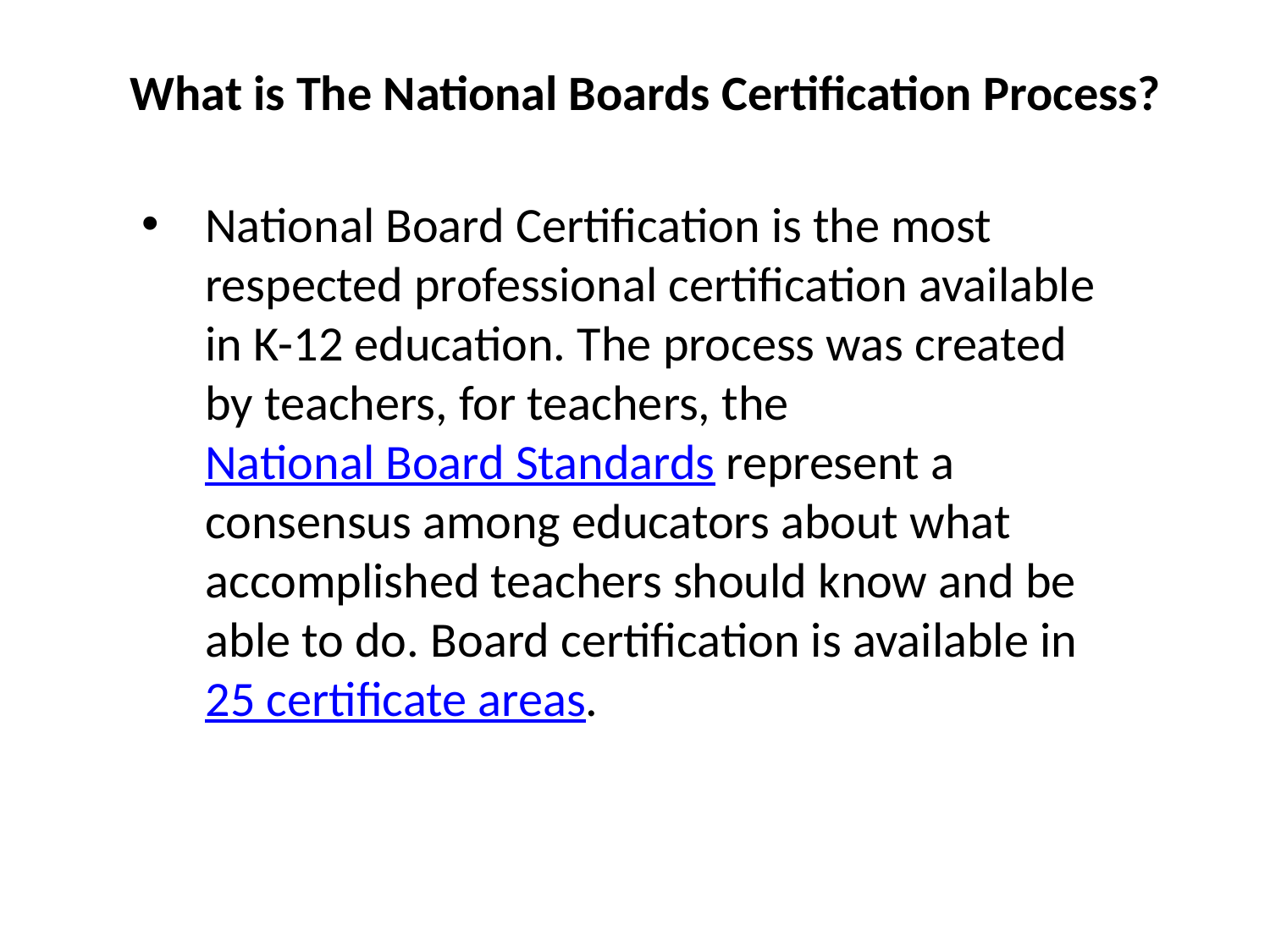

# What is The National Boards Certification Process?
National Board Certification is the most respected professional certification available in K-12 education. The process was created by teachers, for teachers, the National Board Standards represent a consensus among educators about what accomplished teachers should know and be able to do. Board certification is available in 25 certificate areas.